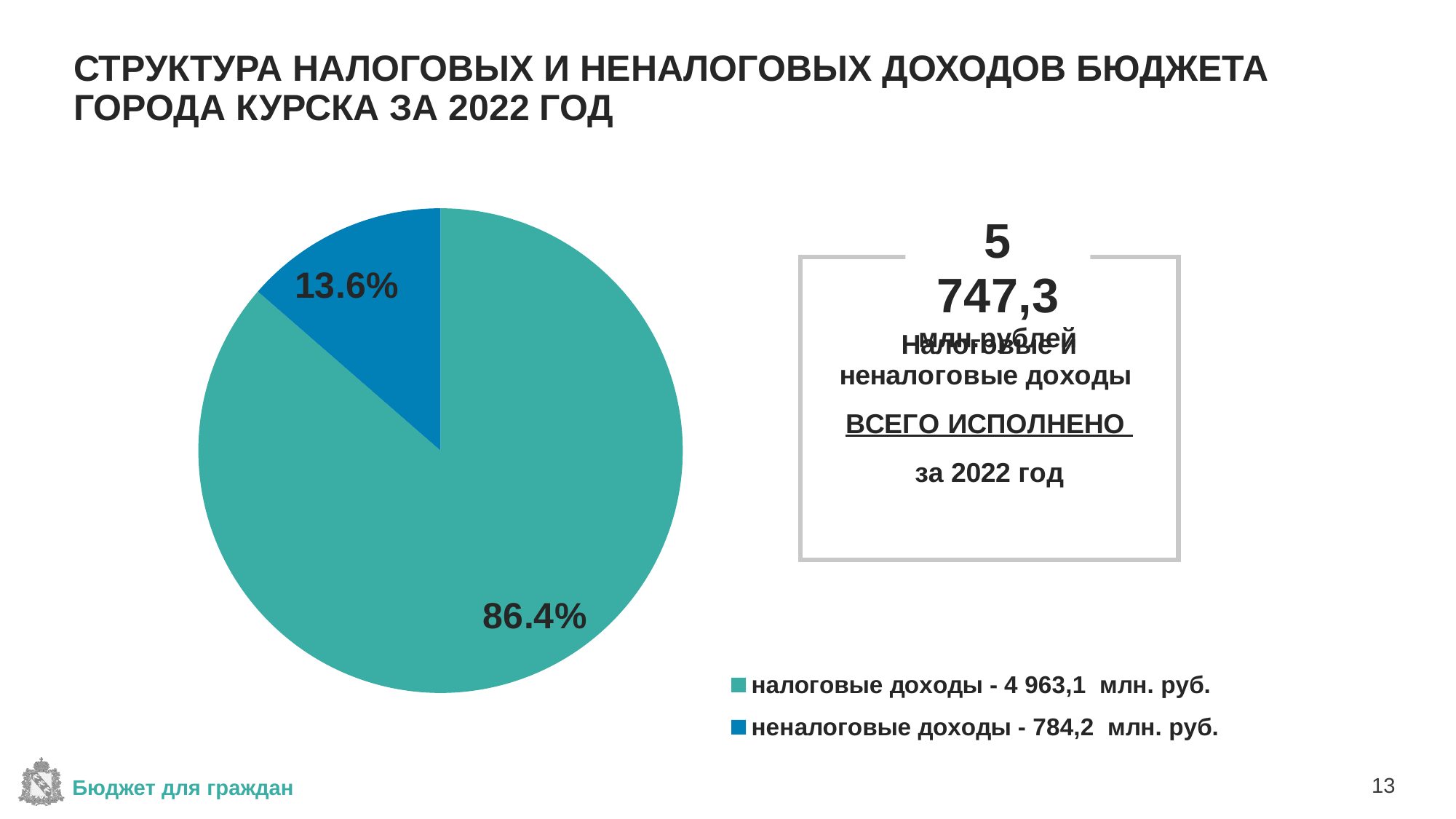

# СТРУКТУРА НАЛОГОВЫХ И НЕНАЛОГОВЫХ ДОХОДОВ БЮДЖЕТА ГОРОДА КУРСКА ЗА 2022 ГОД

### Chart

| Category | Столбец1 |
|---|---|
| налоговые доходы - 4 963,1  млн. руб. | 0.8640000000000003 |
| неналоговые доходы - 784,2  млн. руб. | 0.136 |